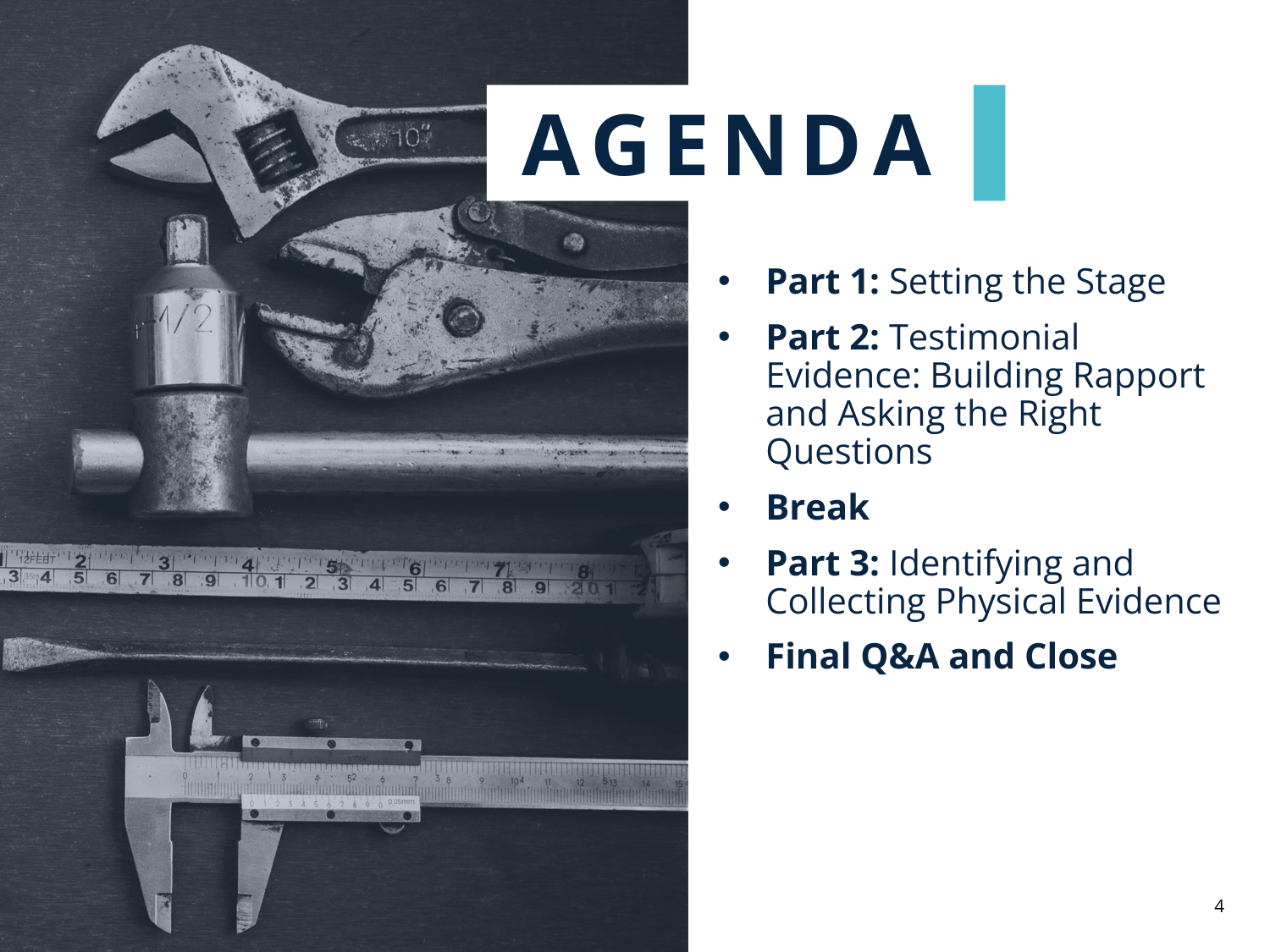

Part 1: Setting the Stage
Part 2: Testimonial Evidence: Building Rapport and Asking the Right Questions
Break
Part 3: Identifying and Collecting Physical Evidence
Final Q&A and Close